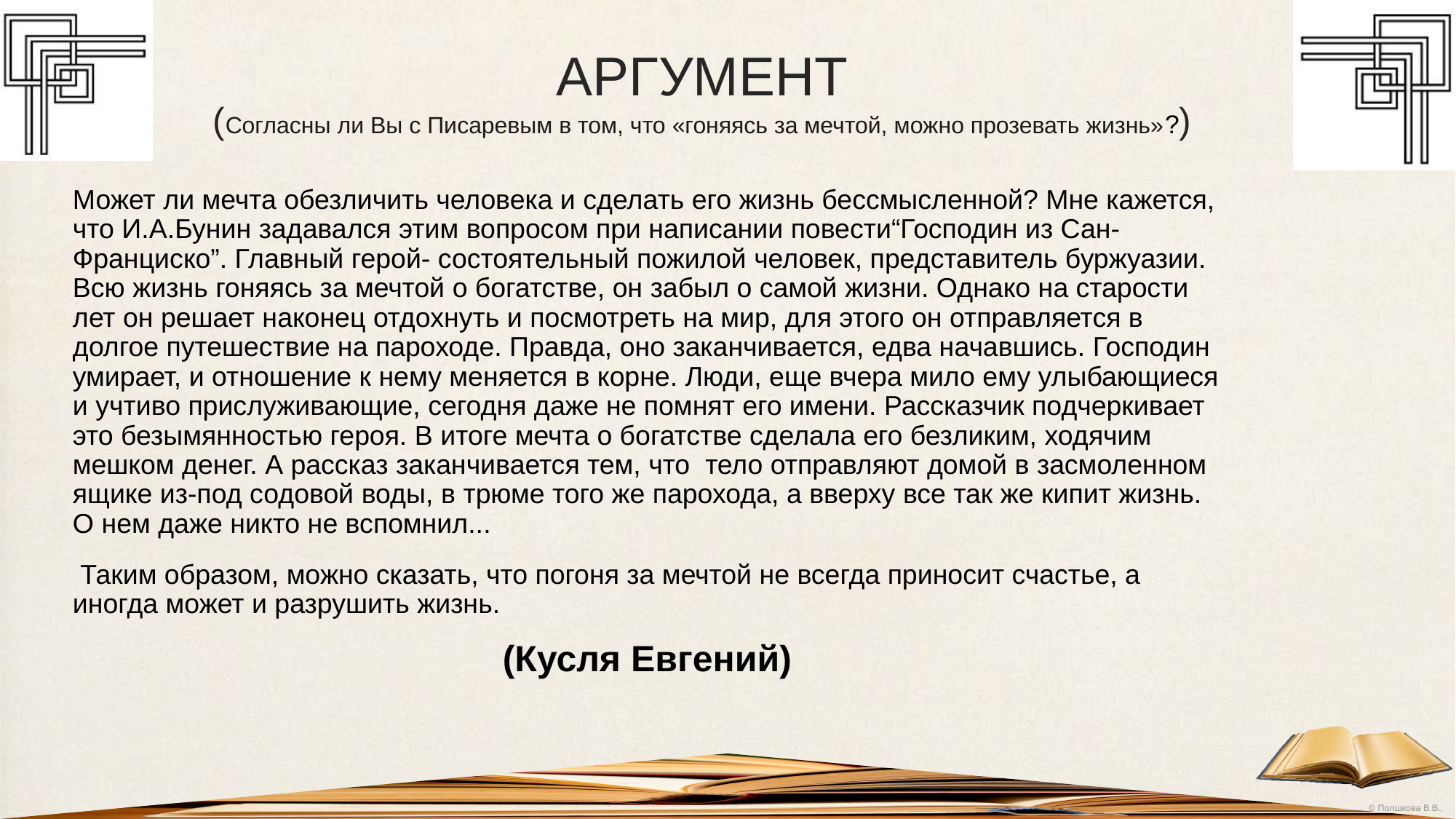

# АРГУМЕНТ
(Согласны ли Вы с Писаревым в том, что «гоняясь за мечтой, можно прозевать жизнь»?)
Может ли мечта обезличить человека и сделать его жизнь бессмысленной? Мне кажется, что И.А.Бунин задавался этим вопросом при написании повести“Господин из Сан-Франциско”. Главный герой- состоятельный пожилой человек, представитель буржуазии. Всю жизнь гоняясь за мечтой о богатстве, он забыл о самой жизни. Однако на старости лет он решает наконец отдохнуть и посмотреть на мир, для этого он отправляется в долгое путешествие на пароходе. Правда, оно заканчивается, едва начавшись. Господин умирает, и отношение к нему меняется в корне. Люди, еще вчера мило ему улыбающиеся и учтиво прислуживающие, сегодня даже не помнят его имени. Рассказчик подчеркивает это безымянностью героя. В итоге мечта о богатстве сделала его безликим, ходячим мешком денег. А рассказ заканчивается тем, что  тело отправляют домой в засмоленном ящике из-под содовой воды, в трюме того же парохода, а вверху все так же кипит жизнь. О нем даже никто не вспомнил...
 Таким образом, можно сказать, что погоня за мечтой не всегда приносит счастье, а иногда может и разрушить жизнь.
(Кусля Евгений)